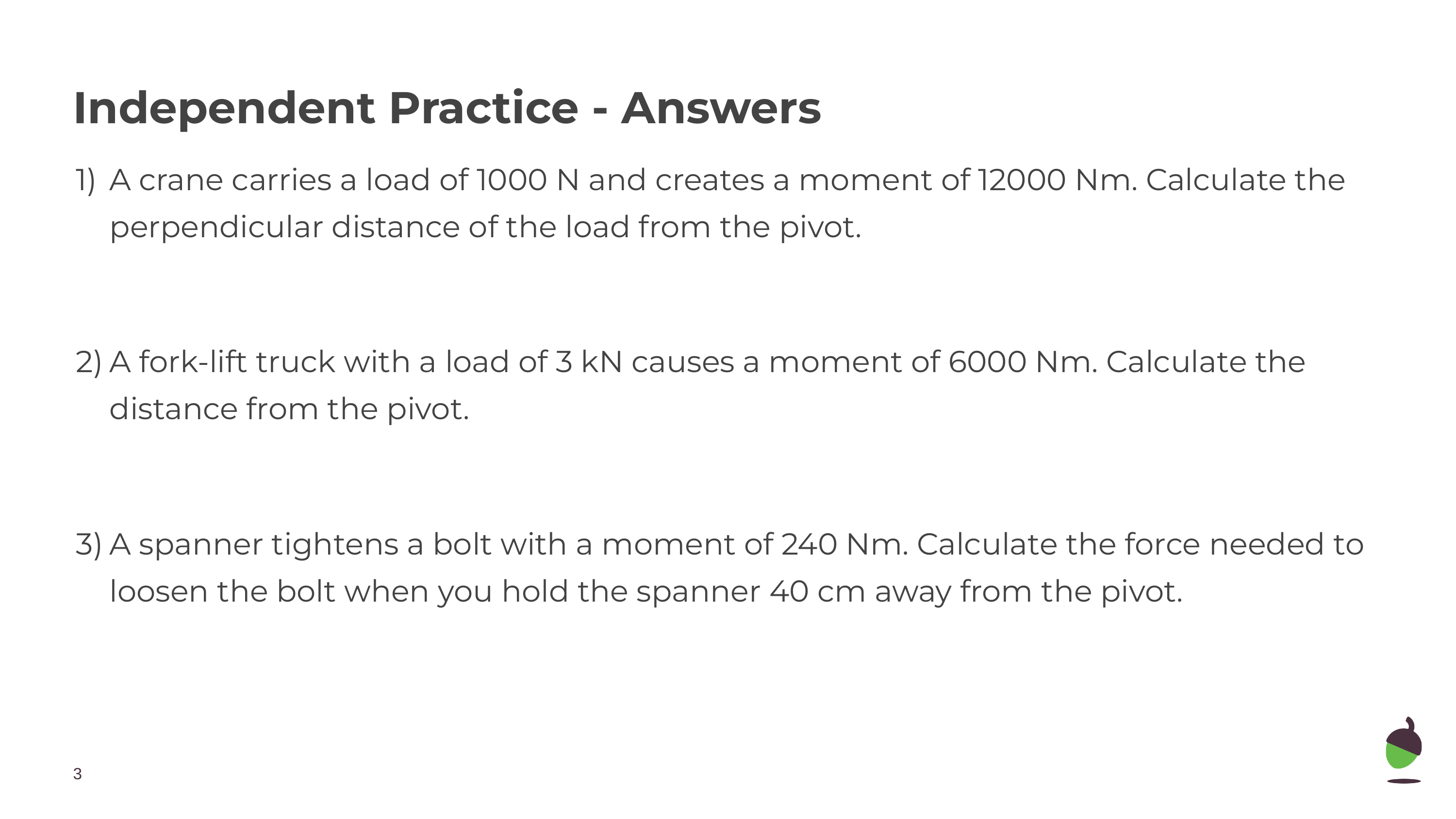

# Independent Practice - Answers
A crane carries a load of 1000 N and creates a moment of 12000 Nm. Calculate the perpendicular distance of the load from the pivot.

A fork-lift truck with a load of 3 kN causes a moment of 6000 Nm. Calculate the distance from the pivot.

A spanner tightens a bolt with a moment of 240 Nm. Calculate the force needed to loosen the bolt when you hold the spanner 40 cm away from the pivot.

3